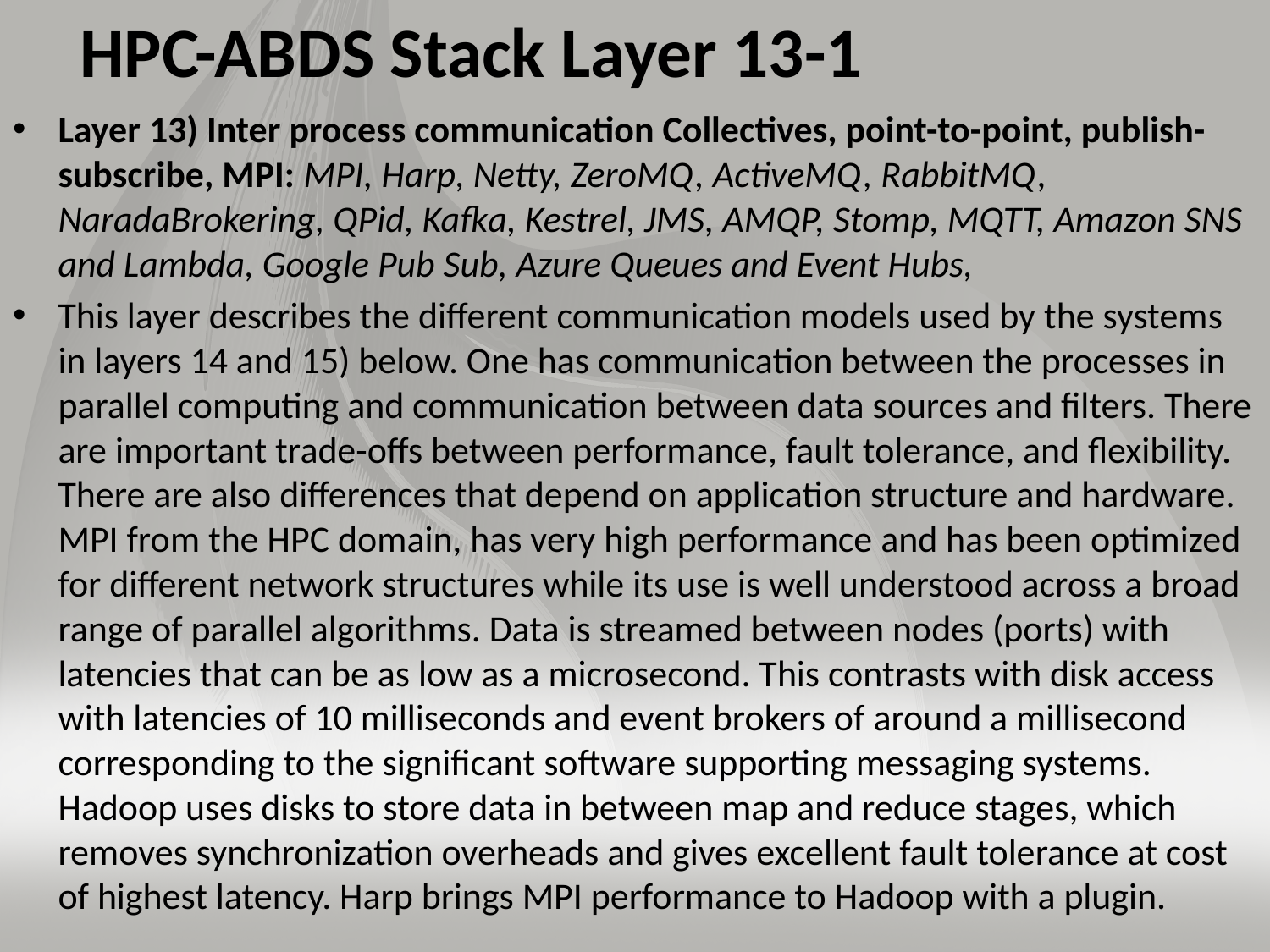

# HPC-ABDS Stack Layer 13-1
Layer 13) Inter process communication Collectives, point-to-point, publish-subscribe, MPI: MPI, Harp, Netty, ZeroMQ, ActiveMQ, RabbitMQ, NaradaBrokering, QPid, Kafka, Kestrel, JMS, AMQP, Stomp, MQTT, Amazon SNS and Lambda, Google Pub Sub, Azure Queues and Event Hubs,
This layer describes the different communication models used by the systems in layers 14 and 15) below. One has communication between the processes in parallel computing and communication between data sources and filters. There are important trade-offs between performance, fault tolerance, and flexibility. There are also differences that depend on application structure and hardware. MPI from the HPC domain, has very high performance and has been optimized for different network structures while its use is well understood across a broad range of parallel algorithms. Data is streamed between nodes (ports) with latencies that can be as low as a microsecond. This contrasts with disk access with latencies of 10 milliseconds and event brokers of around a millisecond corresponding to the significant software supporting messaging systems. Hadoop uses disks to store data in between map and reduce stages, which removes synchronization overheads and gives excellent fault tolerance at cost of highest latency. Harp brings MPI performance to Hadoop with a plugin.